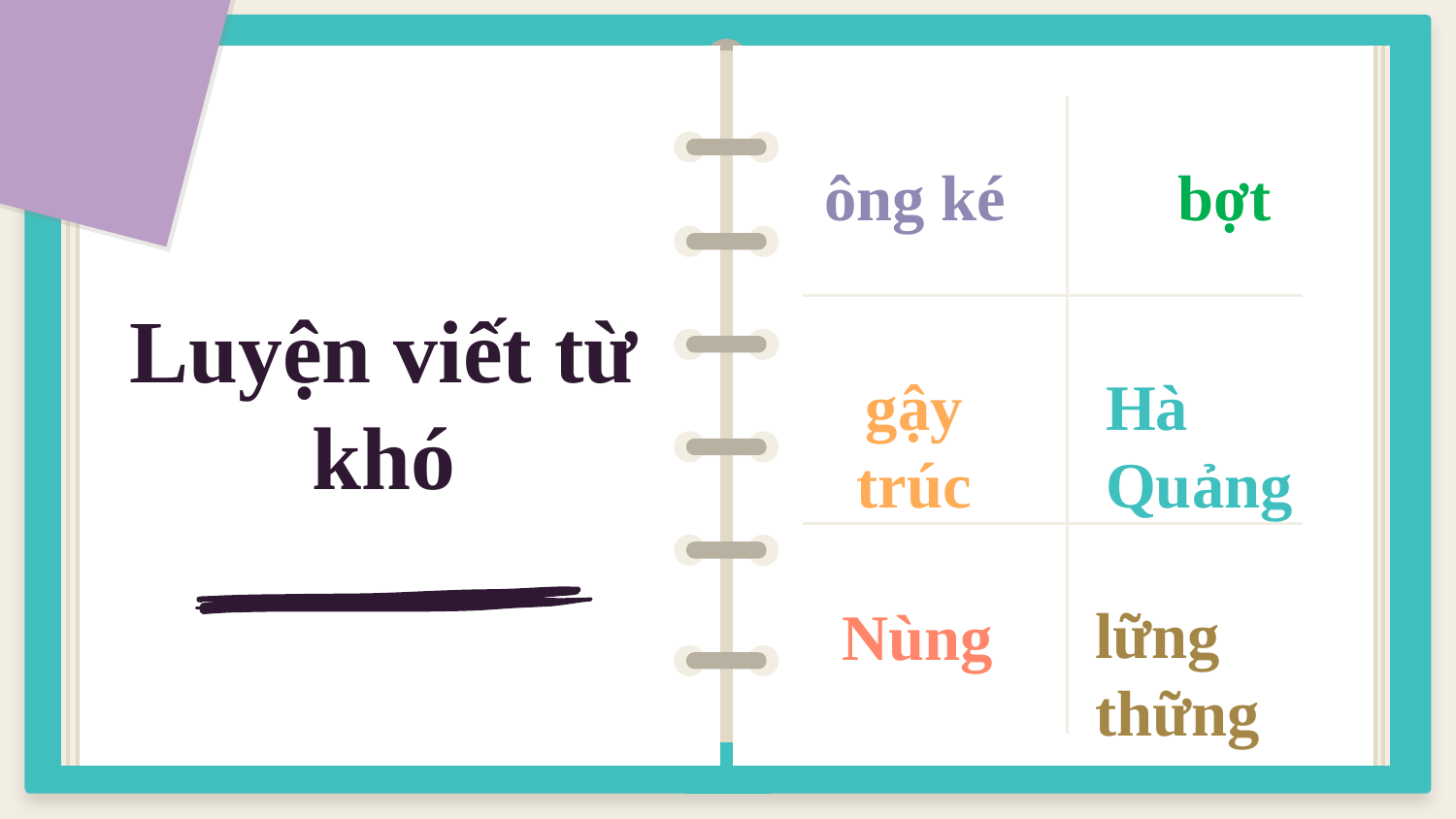

ông ké
bợt
Luyện viết từ khó
gậy trúc
Hà Quảng
lững thững
Nùng